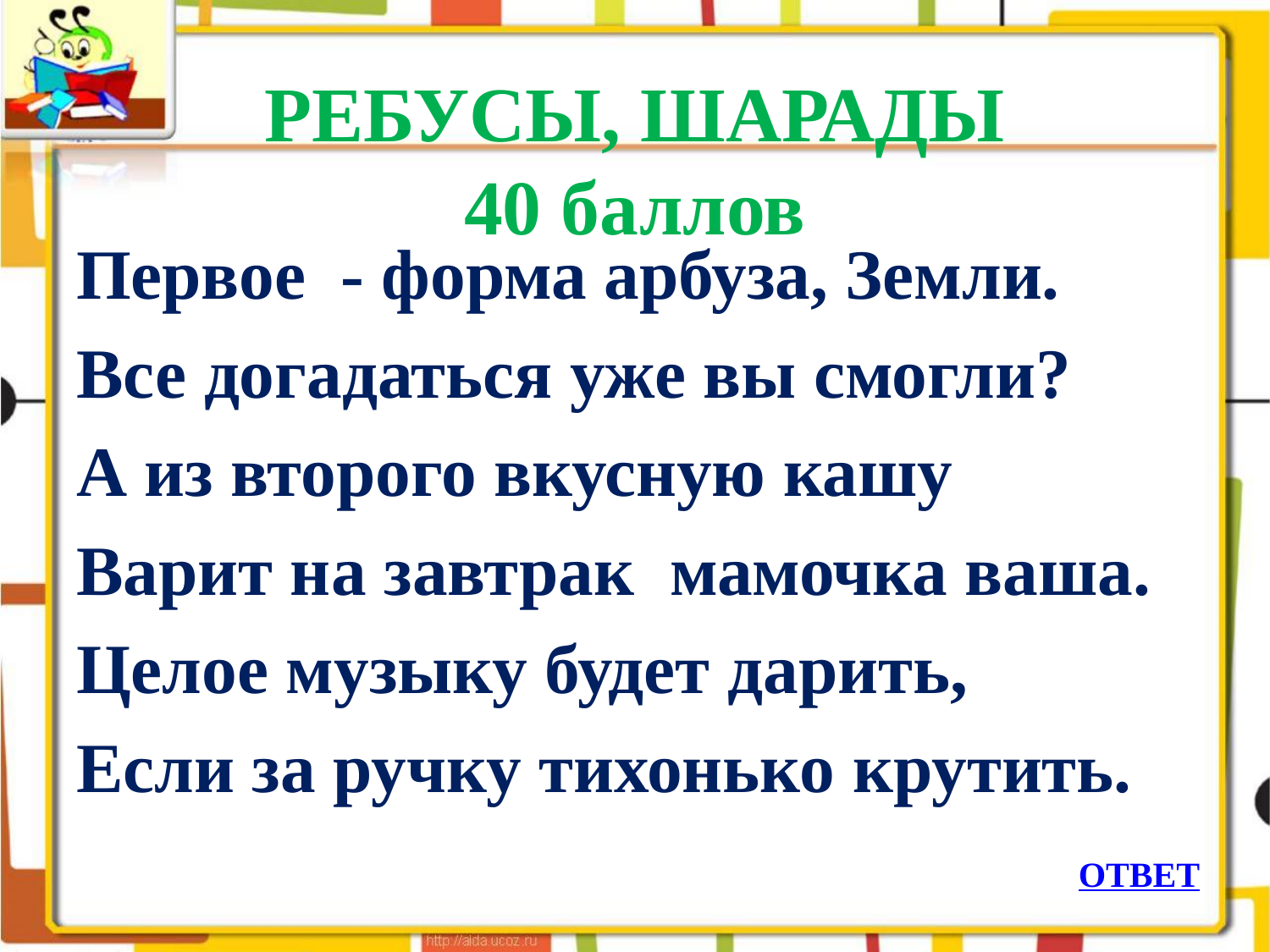

# РЕБУСЫ, ШАРАДЫ 40 баллов
Первое  - форма арбуза, Земли.
Все догадаться уже вы смогли?
А из второго вкусную кашу
Варит на завтрак  мамочка ваша.
Целое музыку будет дарить,
Если за ручку тихонько крутить.
ОТВЕТ